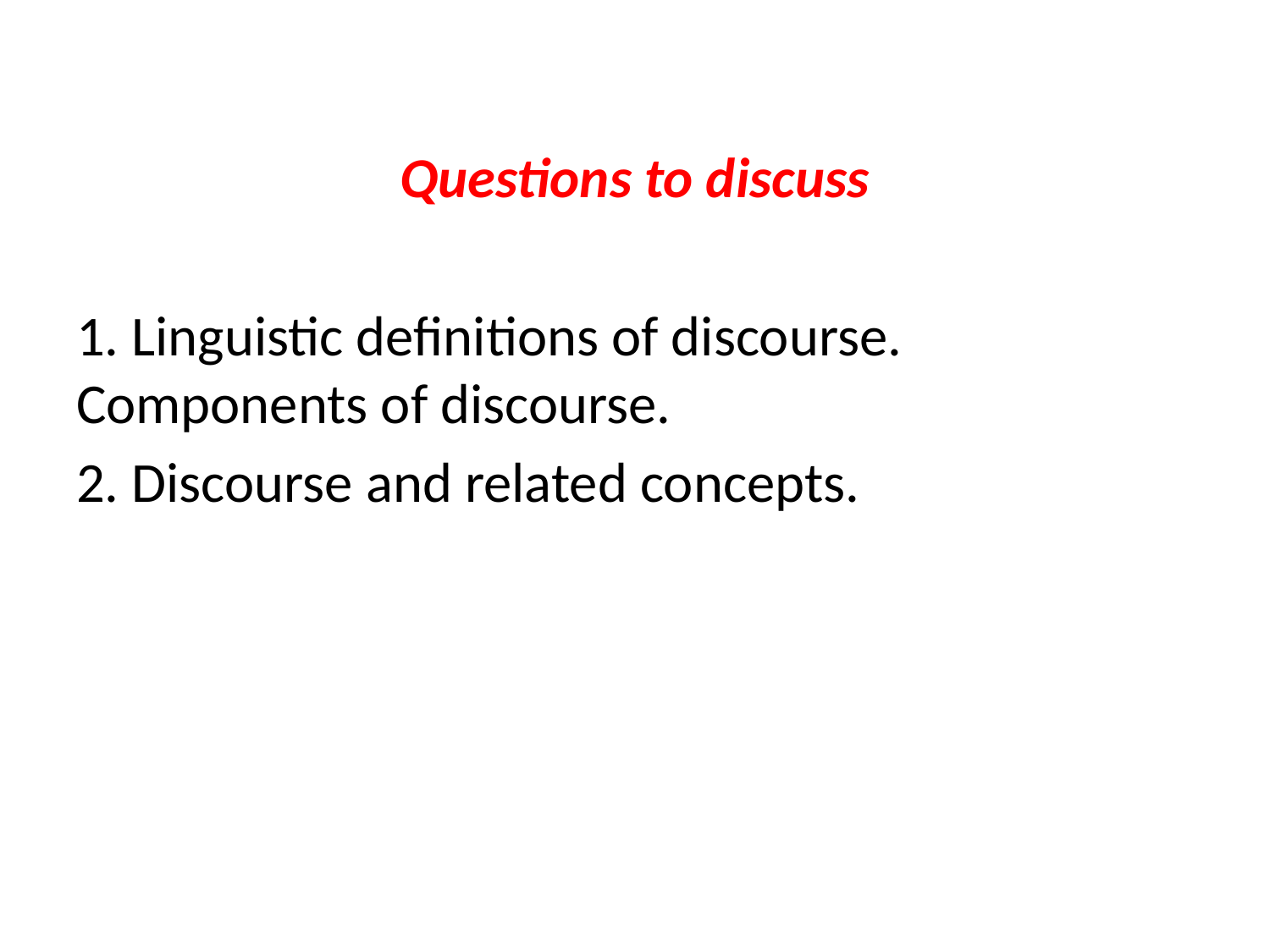

Questions to discuss

1. Linguistic definitions of discourse. Components of discourse.
2. Discourse and related concepts.